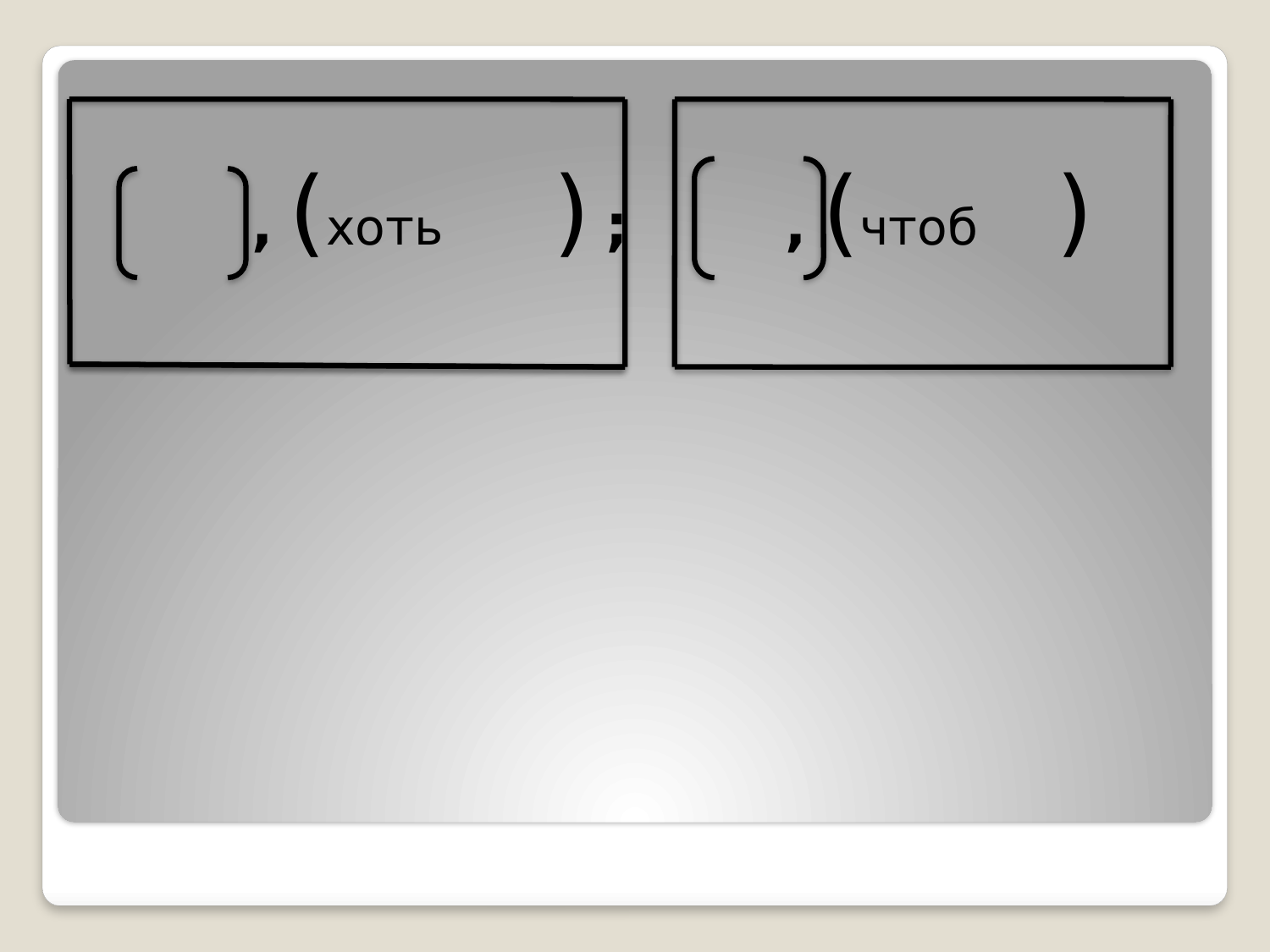

, (хоть       ) ;          , (чтоб     )

#